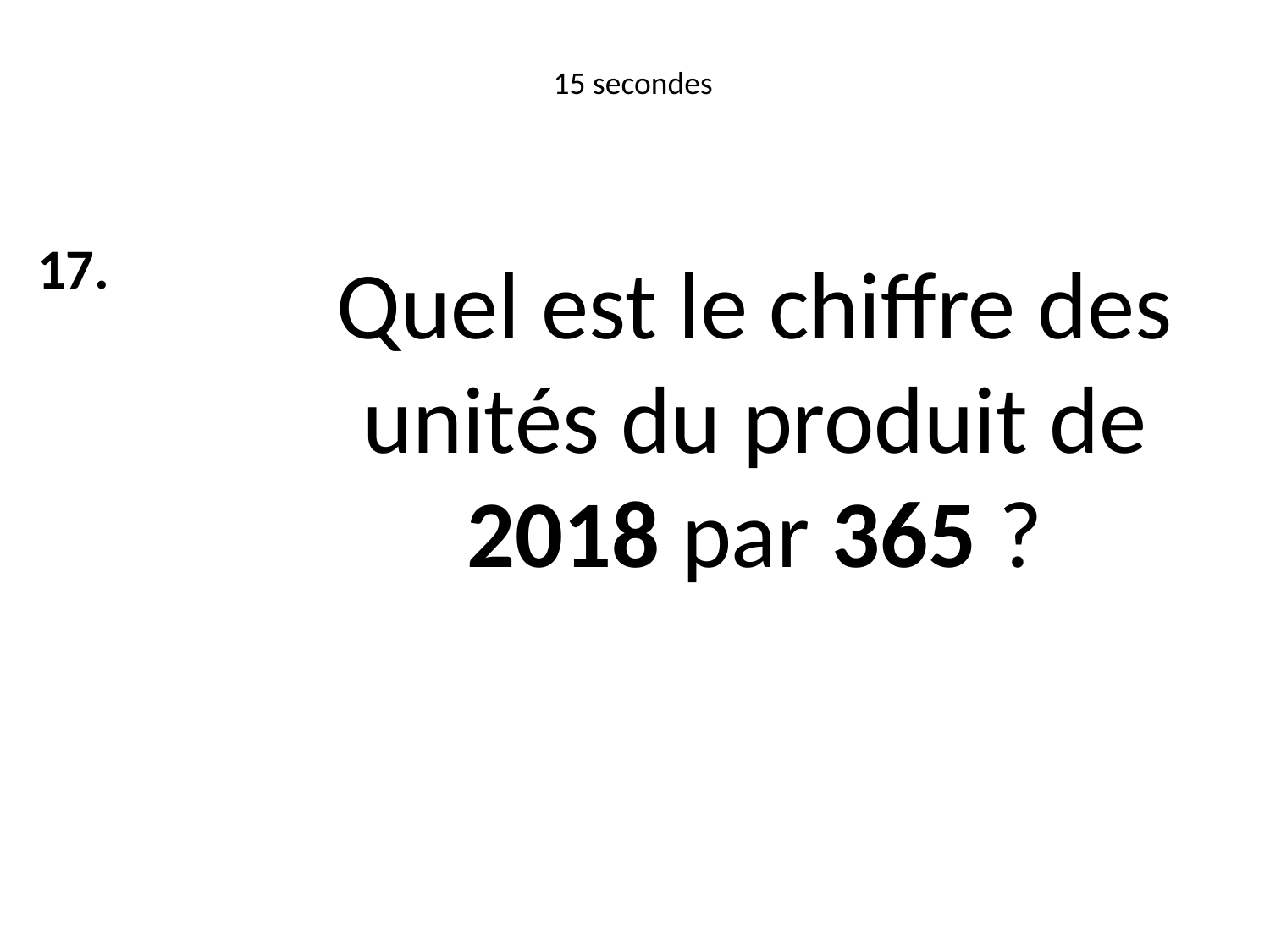

15 secondes
17.
Quel est le chiffre des unités du produit de
2018 par 365 ?